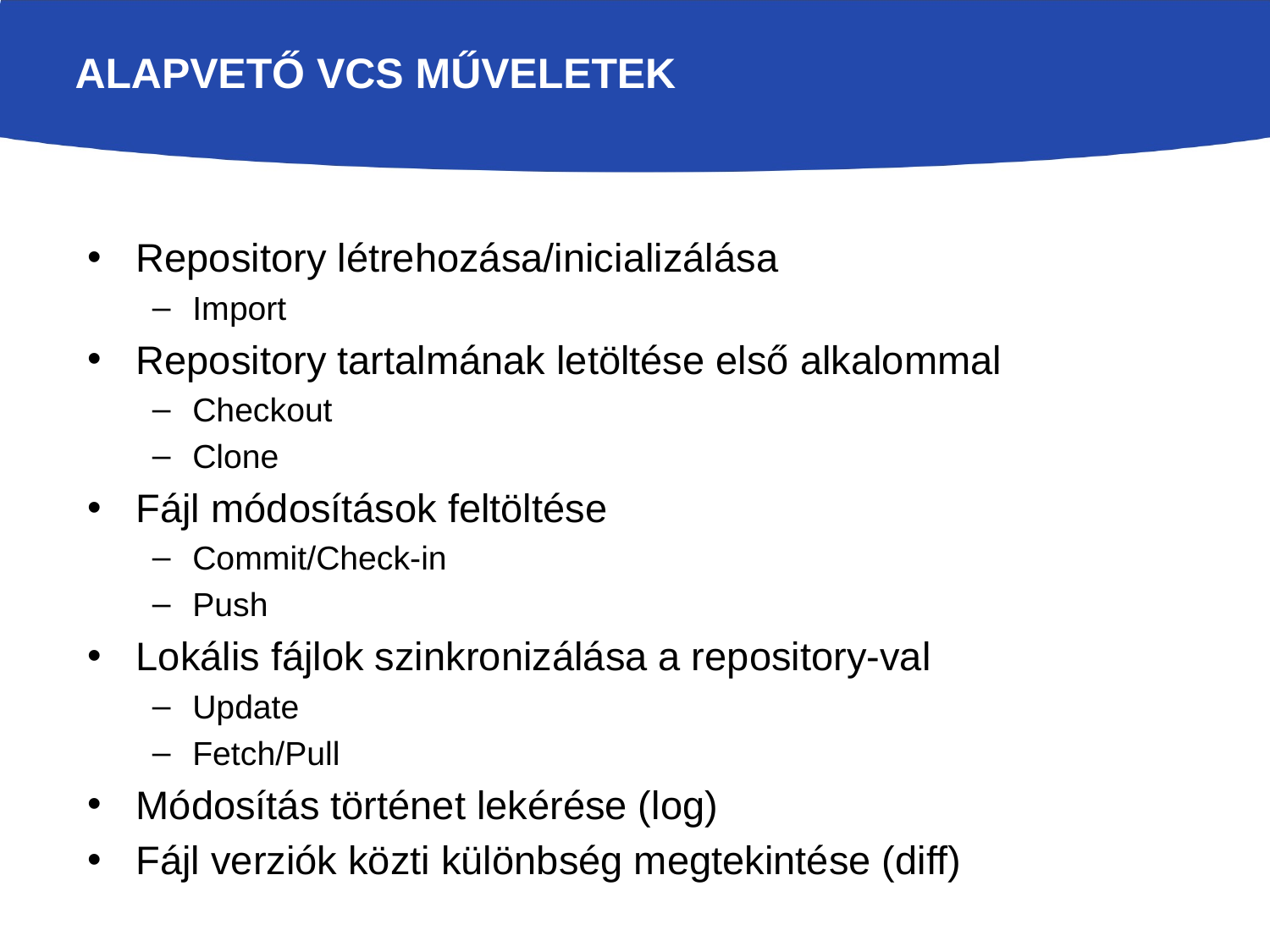

# Alapvető VCS műveletek
Repository létrehozása/inicializálása
Import
Repository tartalmának letöltése első alkalommal
Checkout
Clone
Fájl módosítások feltöltése
Commit/Check-in
Push
Lokális fájlok szinkronizálása a repository-val
Update
Fetch/Pull
Módosítás történet lekérése (log)
Fájl verziók közti különbség megtekintése (diff)